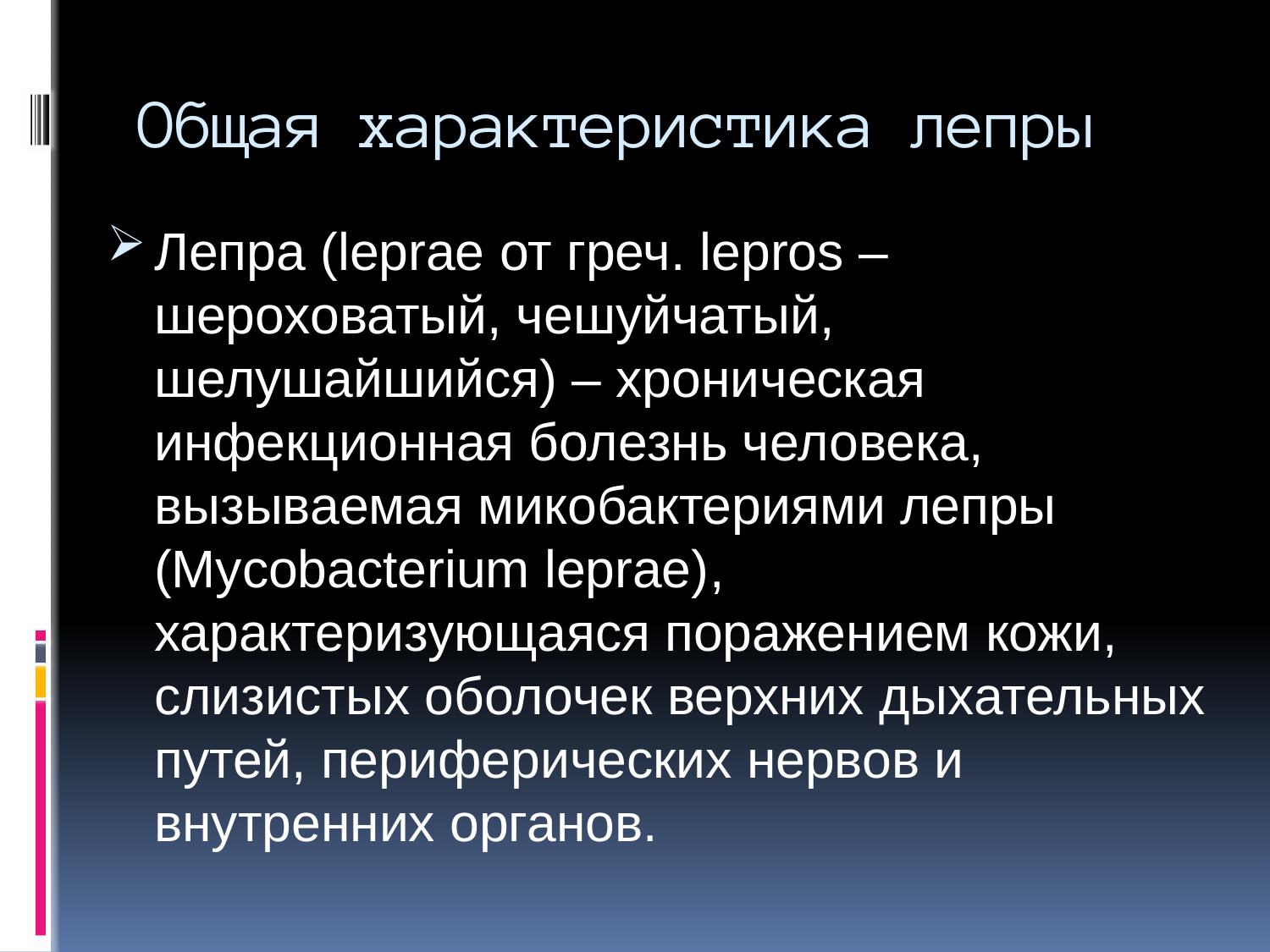

# Общая характеристика лепры
Лепра (leprae от греч. lepros – шероховатый, чешуйчатый, шелушайшийся) – хроническая инфекционная болезнь человека, вызываемая микобактериями лепры (Mycobacterium leprae), характеризующаяся поражением кожи, слизистых оболочек верхних дыхательных путей, периферических нервов и внутренних органов.